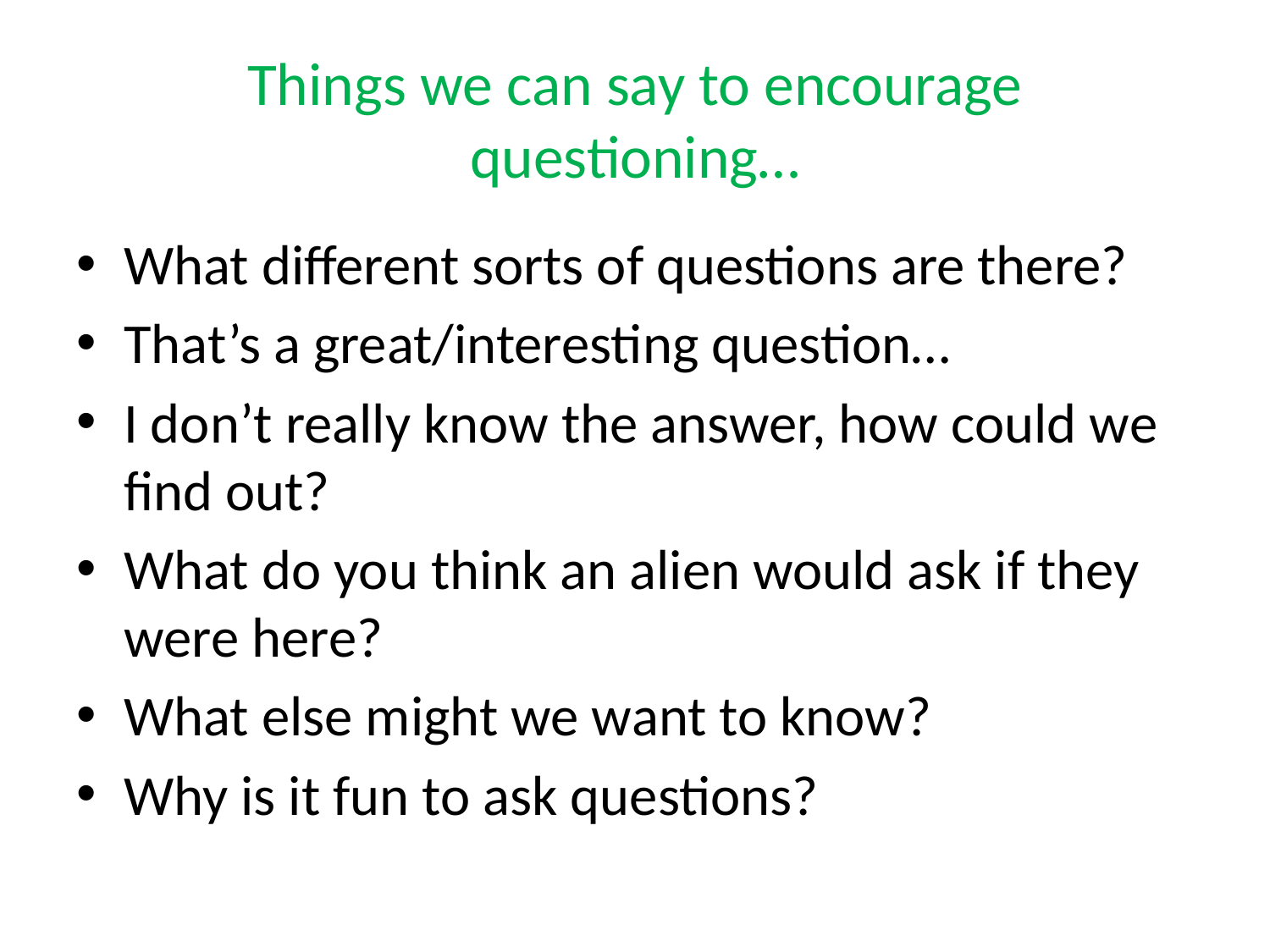

# Things we can say to encourage questioning…
What different sorts of questions are there?
That’s a great/interesting question…
I don’t really know the answer, how could we find out?
What do you think an alien would ask if they were here?
What else might we want to know?
Why is it fun to ask questions?